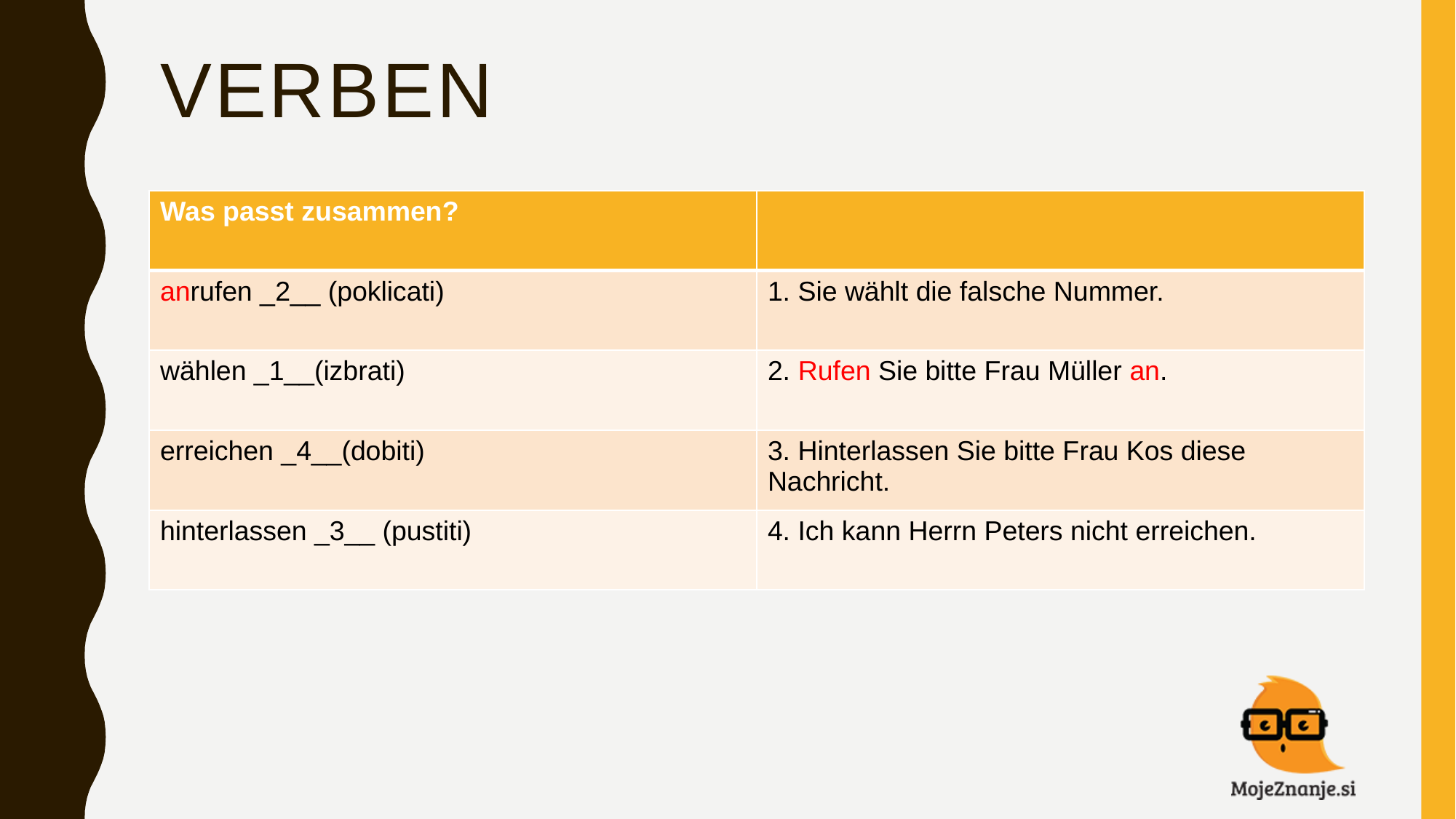

# Verben
| Was passt zusammen? |  |
| --- | --- |
| anrufen \_2\_\_ (poklicati) | 1. Sie wählt die falsche Nummer. |
| wählen \_1\_\_(izbrati) | 2. Rufen Sie bitte Frau Müller an. |
| erreichen \_4\_\_(dobiti) | 3. Hinterlassen Sie bitte Frau Kos diese Nachricht. |
| hinterlassen \_3\_\_ (pustiti) | 4. Ich kann Herrn Peters nicht erreichen. |